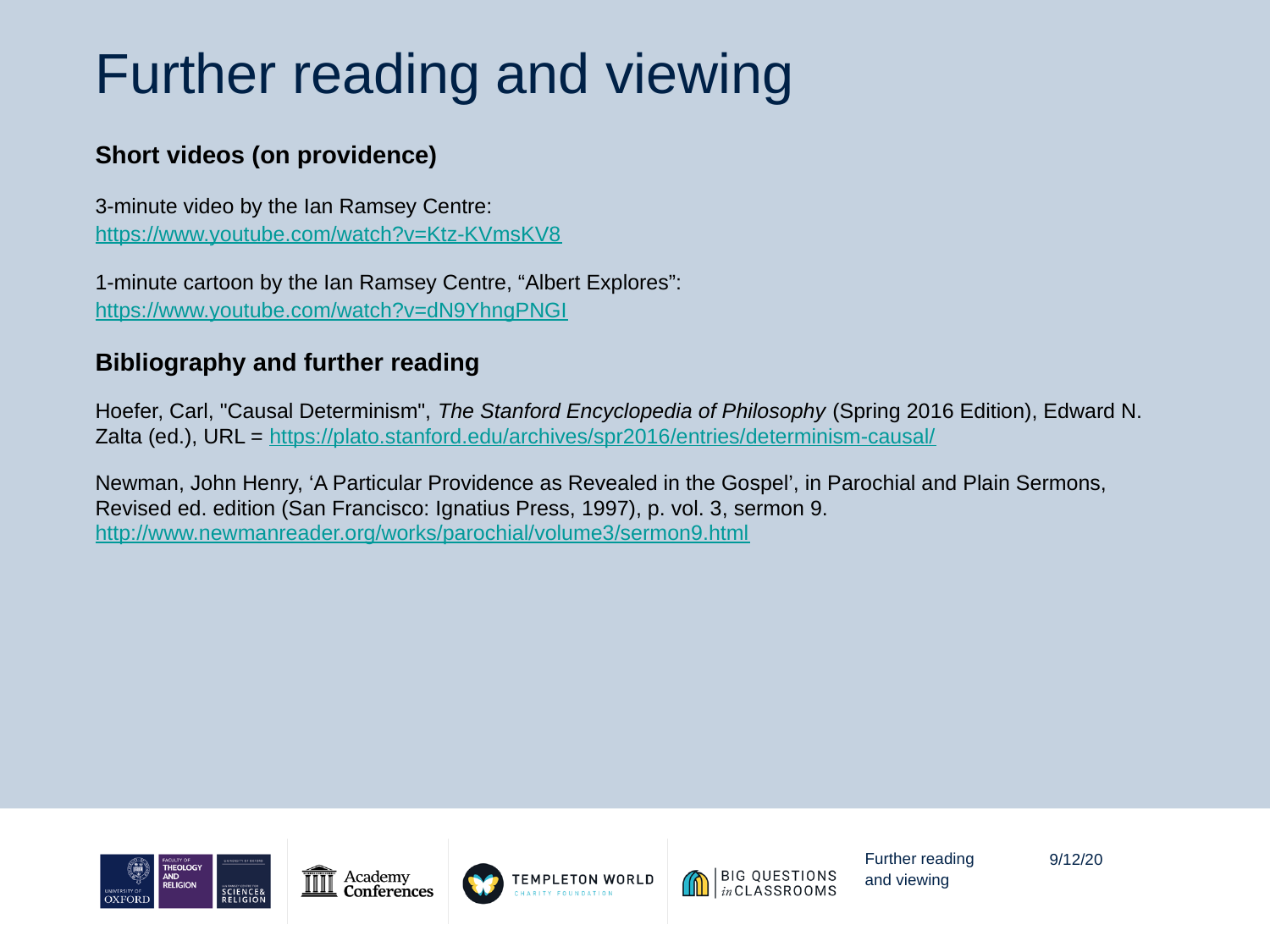

# Further reading and viewing
Short videos (on providence)
3-minute video by the Ian Ramsey Centre:
https://www.youtube.com/watch?v=Ktz-KVmsKV8
1-minute cartoon by the Ian Ramsey Centre, “Albert Explores”:
https://www.youtube.com/watch?v=dN9YhngPNGI
Bibliography and further reading
Hoefer, Carl, "Causal Determinism", The Stanford Encyclopedia of Philosophy (Spring 2016 Edition), Edward N. Zalta (ed.), URL = https://plato.stanford.edu/archives/spr2016/entries/determinism-causal/
Newman, John Henry, ‘A Particular Providence as Revealed in the Gospel’, in Parochial and Plain Sermons, Revised ed. edition (San Francisco: Ignatius Press, 1997), p. vol. 3, sermon 9.
http://www.newmanreader.org/works/parochial/volume3/sermon9.html

Further reading
and viewing
9/12/20